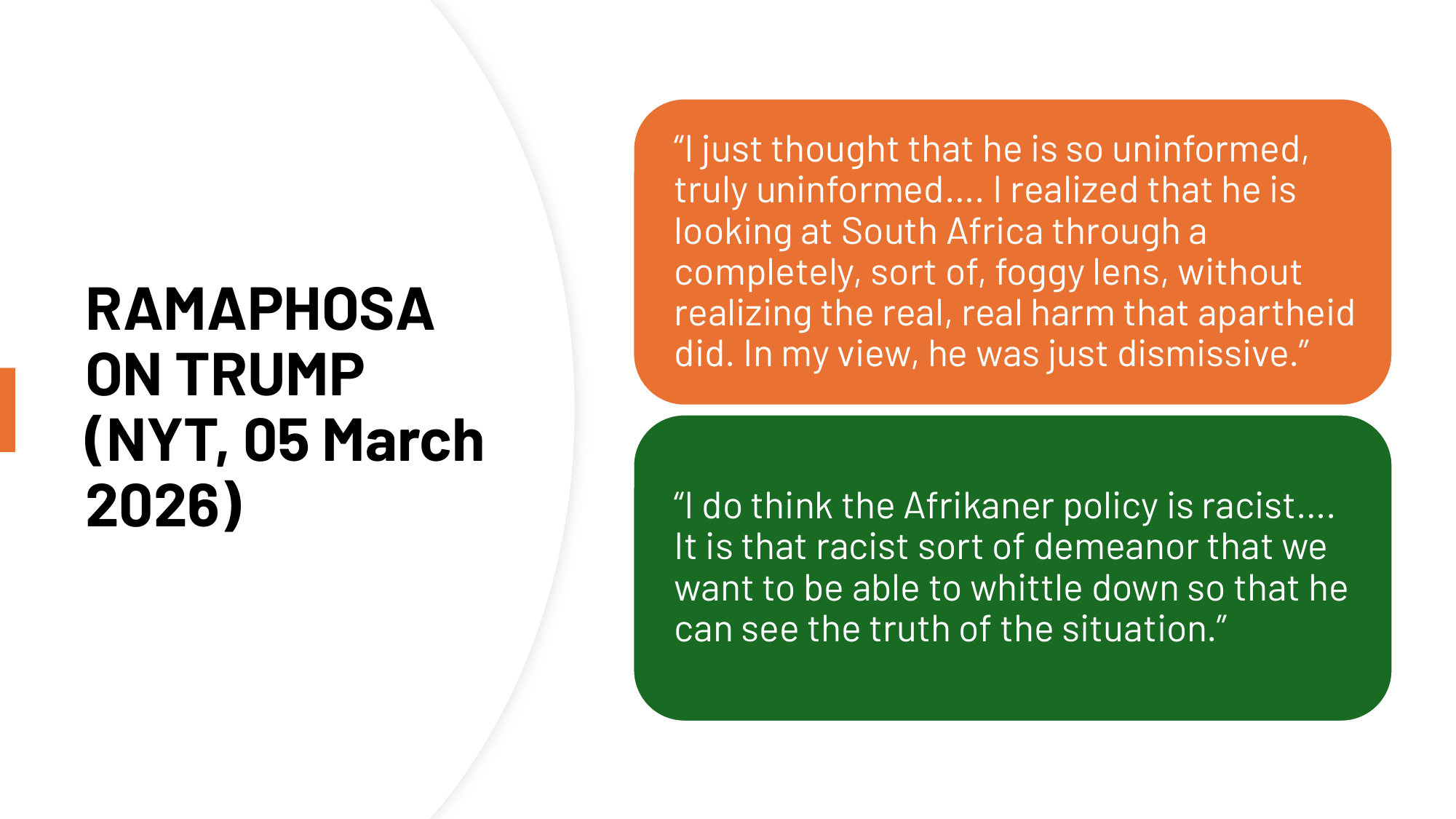

“I just thought that he is so uninformed, truly uninformed…. I realized that he is looking at South Africa through a completely, sort of, foggy lens, without realizing the real, real harm that apartheid did. In my view, he was just dismissive.”
“I do think the Afrikaner policy is racist…. It is that racist sort of demeanor that we want to be able to whittle down so that he can see the truth of the situation.”
# RAMAPHOSA ON TRUMP (NYT, 05 March 2026)